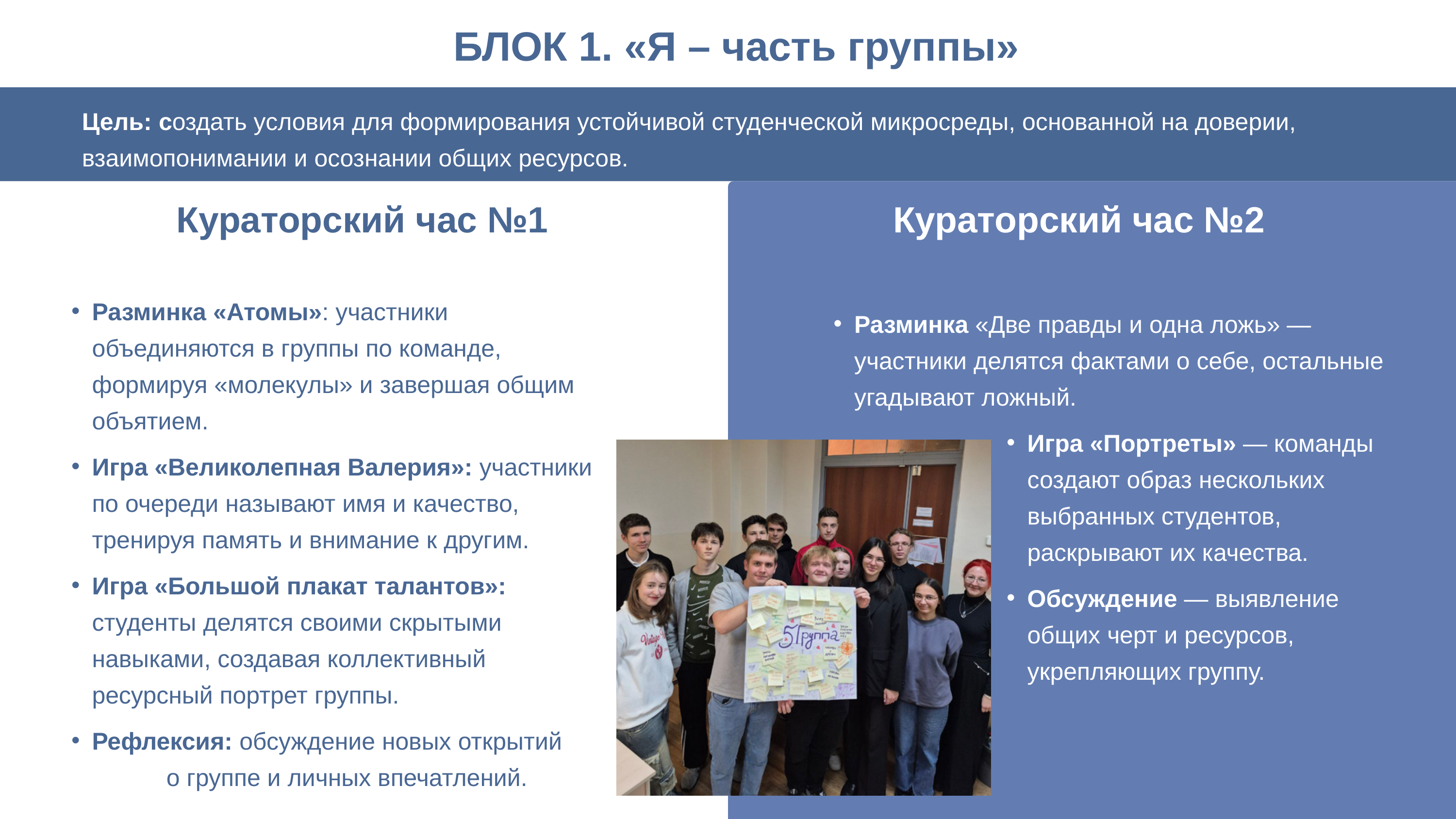

БЛОК 1. «Я – часть группы»

Цель: создать условия для формирования устойчивой студенческой микросреды, основанной на доверии, взаимопонимании и осознании общих ресурсов.

Кураторский час №1
Кураторский час №2

Разминка «Атомы»: участники объединяются в группы по команде, формируя «молекулы» и завершая общим объятием.

Игра «Великолепная Валерия»: участники по очереди называют имя и качество, тренируя память и внимание к другим.

Игра «Большой плакат талантов»: студенты делятся своими скрытыми навыками, создавая коллективный ресурсный портрет группы.

Рефлексия: обсуждение новых открытий                   о группе и личных впечатлений.

Разминка «Две правды и одна ложь» — участники делятся фактами о себе, остальные угадывают ложный.

Игра «Портреты» — команды создают образ нескольких выбранных студентов, раскрывают их качества.

Обсуждение — выявление общих черт и ресурсов, укрепляющих группу.